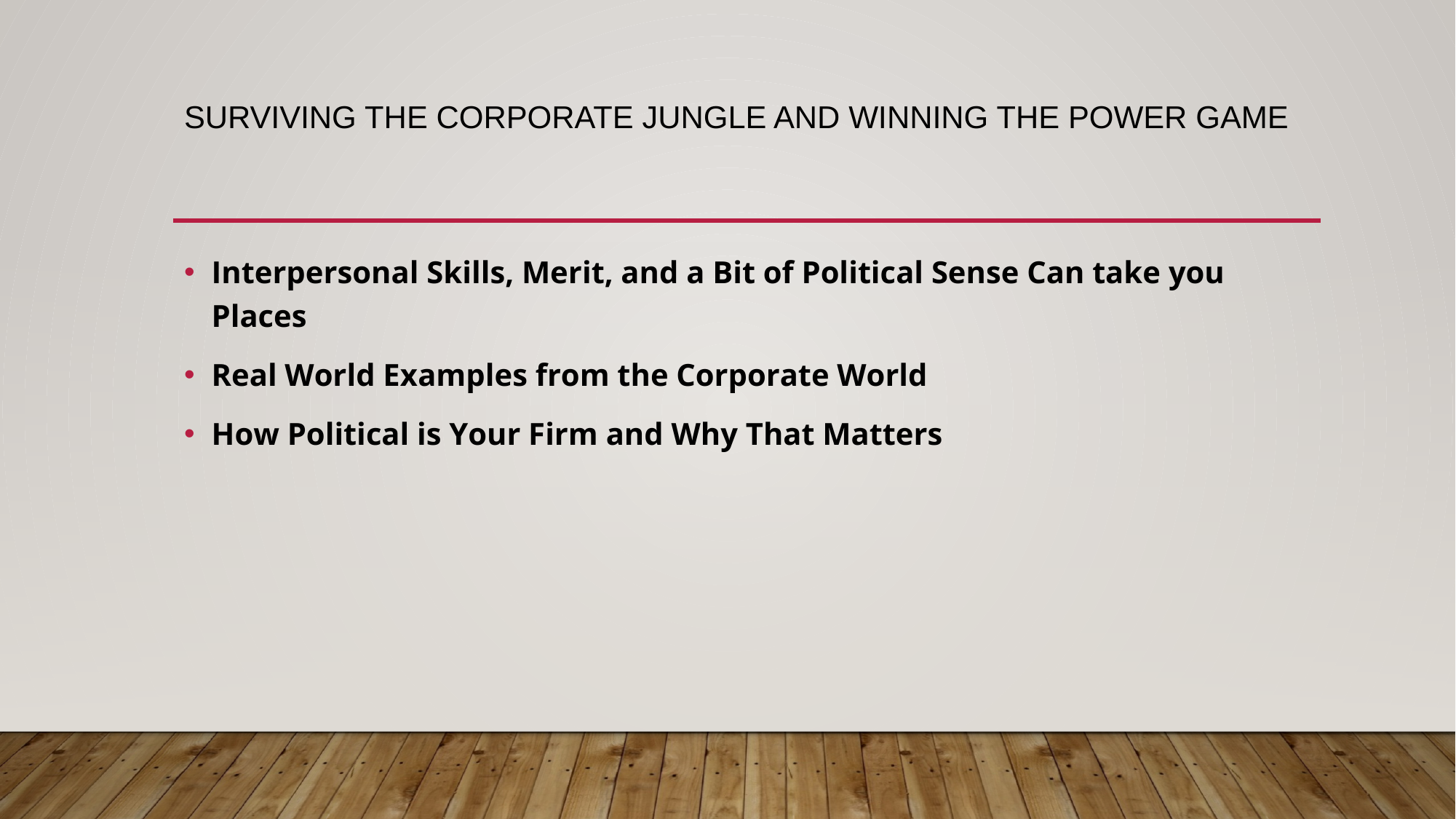

# Surviving the Corporate Jungle and Winning the Power Game
Interpersonal Skills, Merit, and a Bit of Political Sense Can take you Places
Real World Examples from the Corporate World
How Political is Your Firm and Why That Matters